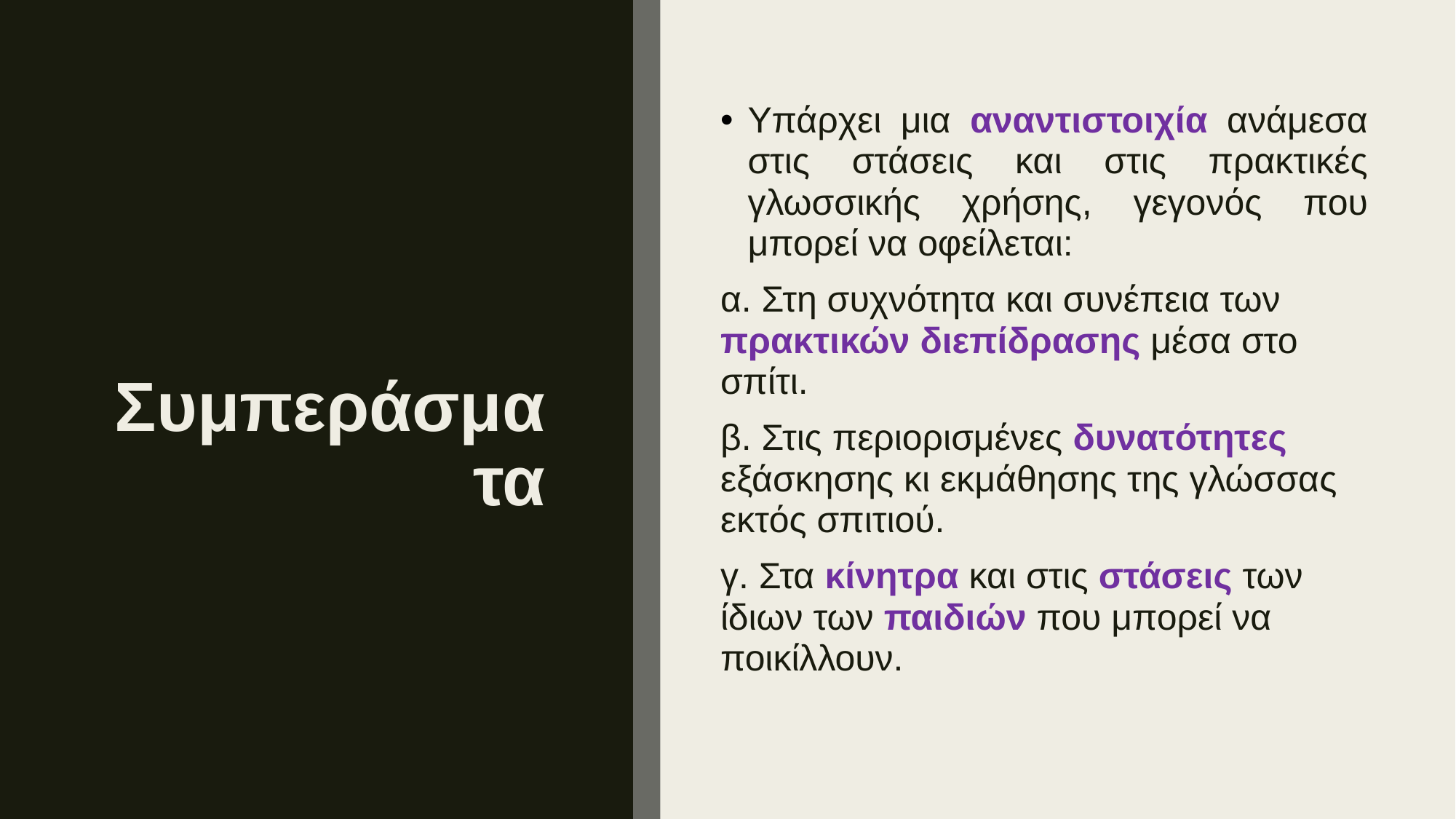

# Συμπεράσματα
Υπάρχει μια αναντιστοιχία ανάμεσα στις στάσεις και στις πρακτικές γλωσσικής χρήσης, γεγονός που μπορεί να οφείλεται:
α. Στη συχνότητα και συνέπεια των πρακτικών διεπίδρασης μέσα στο σπίτι.
β. Στις περιορισμένες δυνατότητες εξάσκησης κι εκμάθησης της γλώσσας εκτός σπιτιού.
γ. Στα κίνητρα και στις στάσεις των ίδιων των παιδιών που μπορεί να ποικίλλουν.